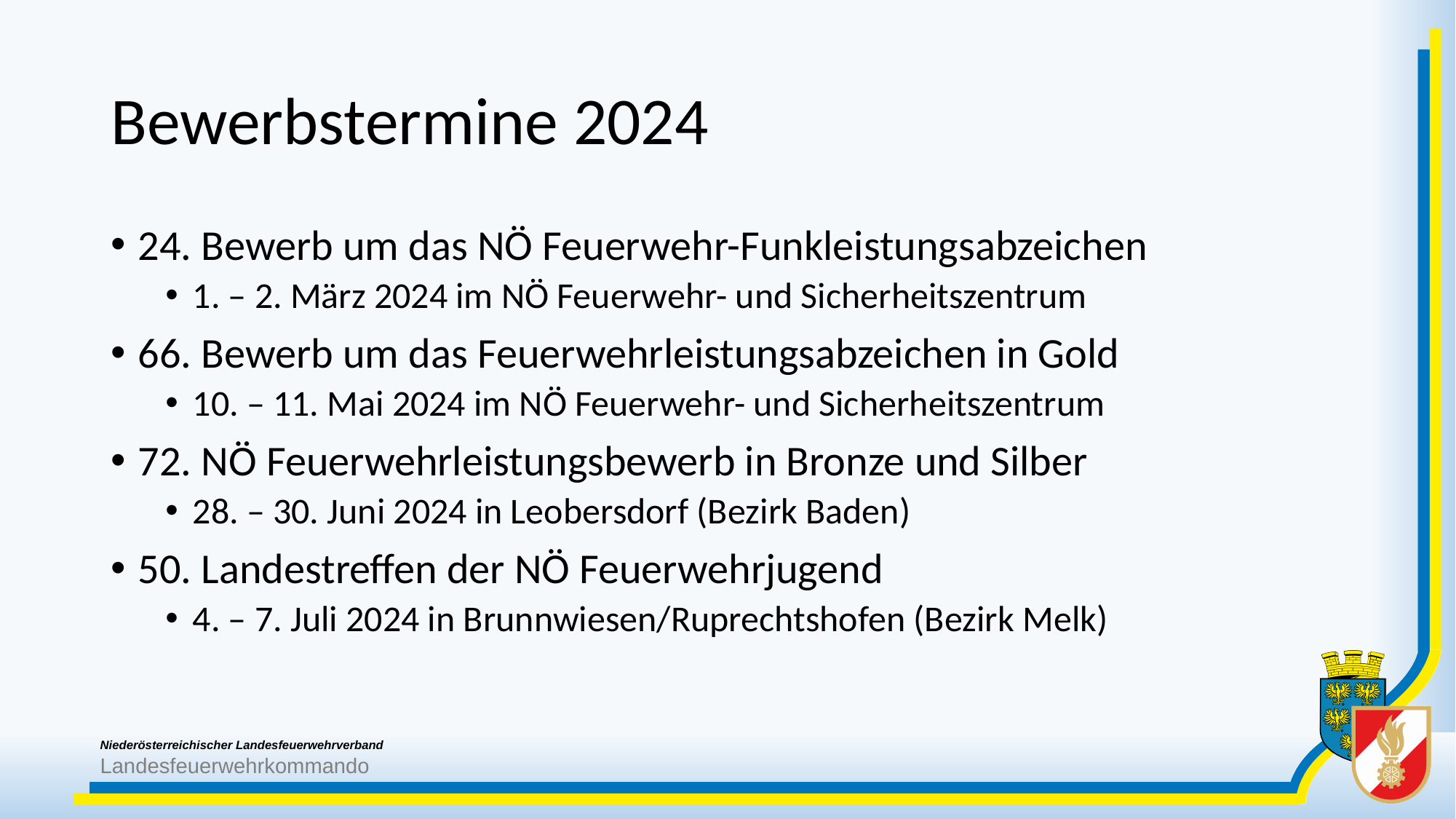

# Bewerbstermine 2024
24. Bewerb um das NÖ Feuerwehr-Funkleistungsabzeichen
1. – 2. März 2024 im NÖ Feuerwehr- und Sicherheitszentrum
66. Bewerb um das Feuerwehrleistungsabzeichen in Gold
10. – 11. Mai 2024 im NÖ Feuerwehr- und Sicherheitszentrum
72. NÖ Feuerwehrleistungsbewerb in Bronze und Silber
28. – 30. Juni 2024 in Leobersdorf (Bezirk Baden)
50. Landestreffen der NÖ Feuerwehrjugend
4. – 7. Juli 2024 in Brunnwiesen/Ruprechtshofen (Bezirk Melk)